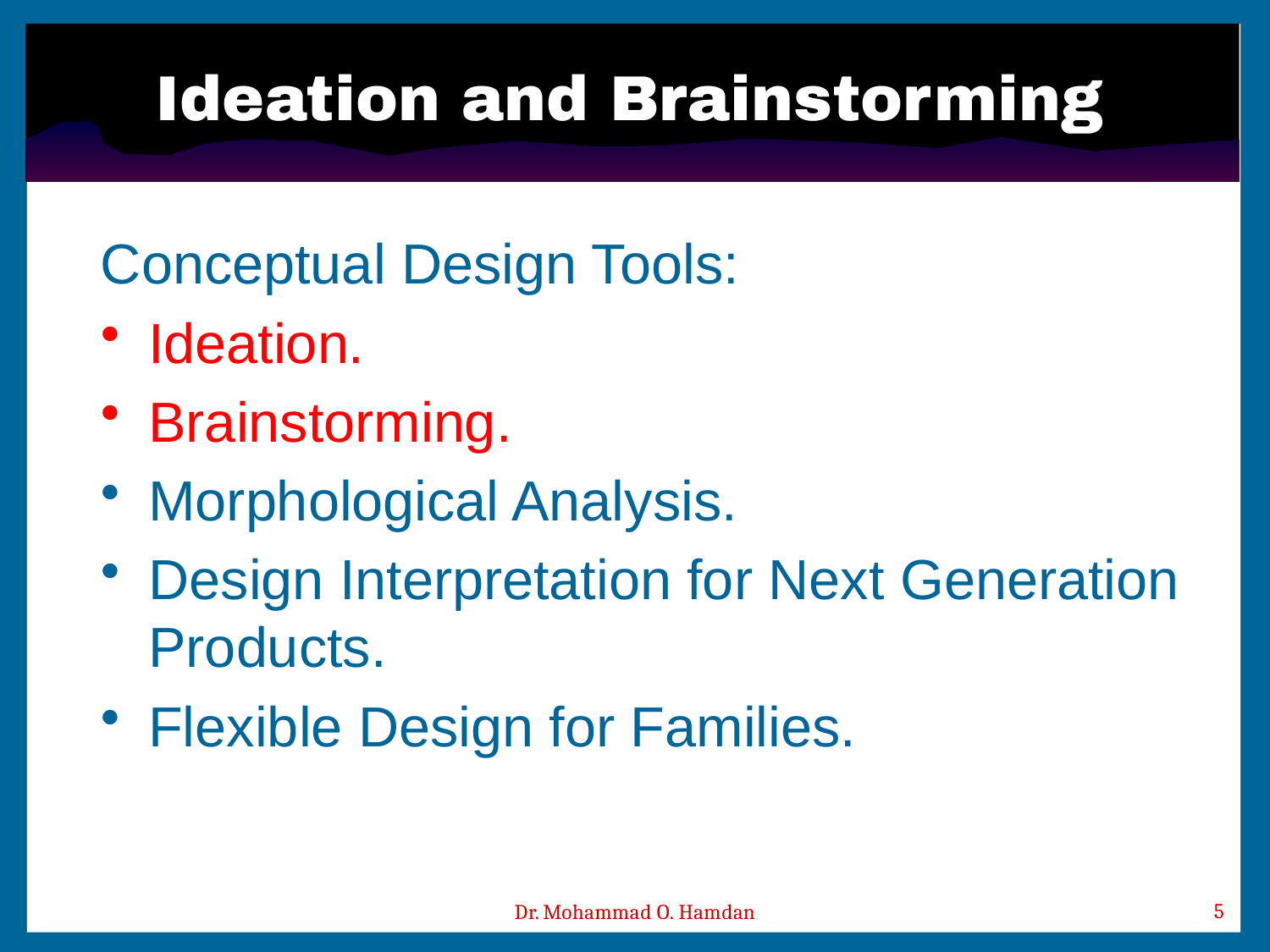

# Ideation and Brainstorming
Conceptual Design Tools:
Ideation.
Brainstorming.
Morphological Analysis.
Design Interpretation for Next Generation Products.
Flexible Design for Families.
Dr. Mohammad O. Hamdan
5